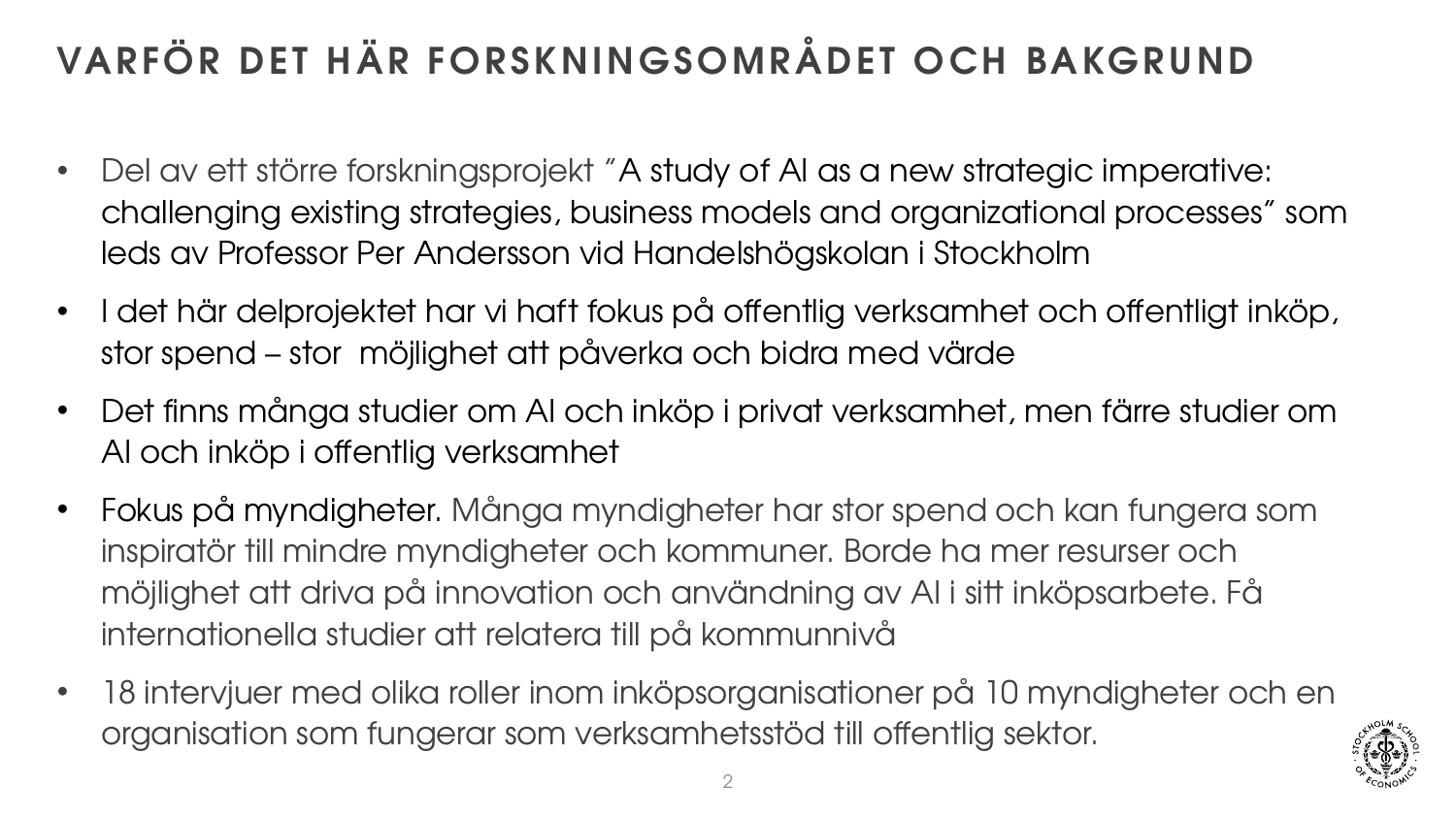

# varför det här forskningsområdet och bakgrund
Del av ett större forskningsprojekt ”A study of AI as a new strategic imperative: challenging existing strategies, business models and organizational processes” som leds av Professor Per Andersson vid Handelshögskolan i Stockholm
I det här delprojektet har vi haft fokus på offentlig verksamhet och offentligt inköp, stor spend – stor  möjlighet att påverka och bidra med värde
Det finns många studier om AI och inköp i privat verksamhet, men färre studier om AI och inköp i offentlig verksamhet
Fokus på myndigheter. Många myndigheter har stor spend och kan fungera som inspiratör till mindre myndigheter och kommuner. Borde ha mer resurser och möjlighet att driva på innovation och användning av AI i sitt inköpsarbete. Få internationella studier att relatera till på kommunnivå
18 intervjuer med olika roller inom inköpsorganisationer på 10 myndigheter och en organisation som fungerar som verksamhetsstöd till offentlig sektor.

2